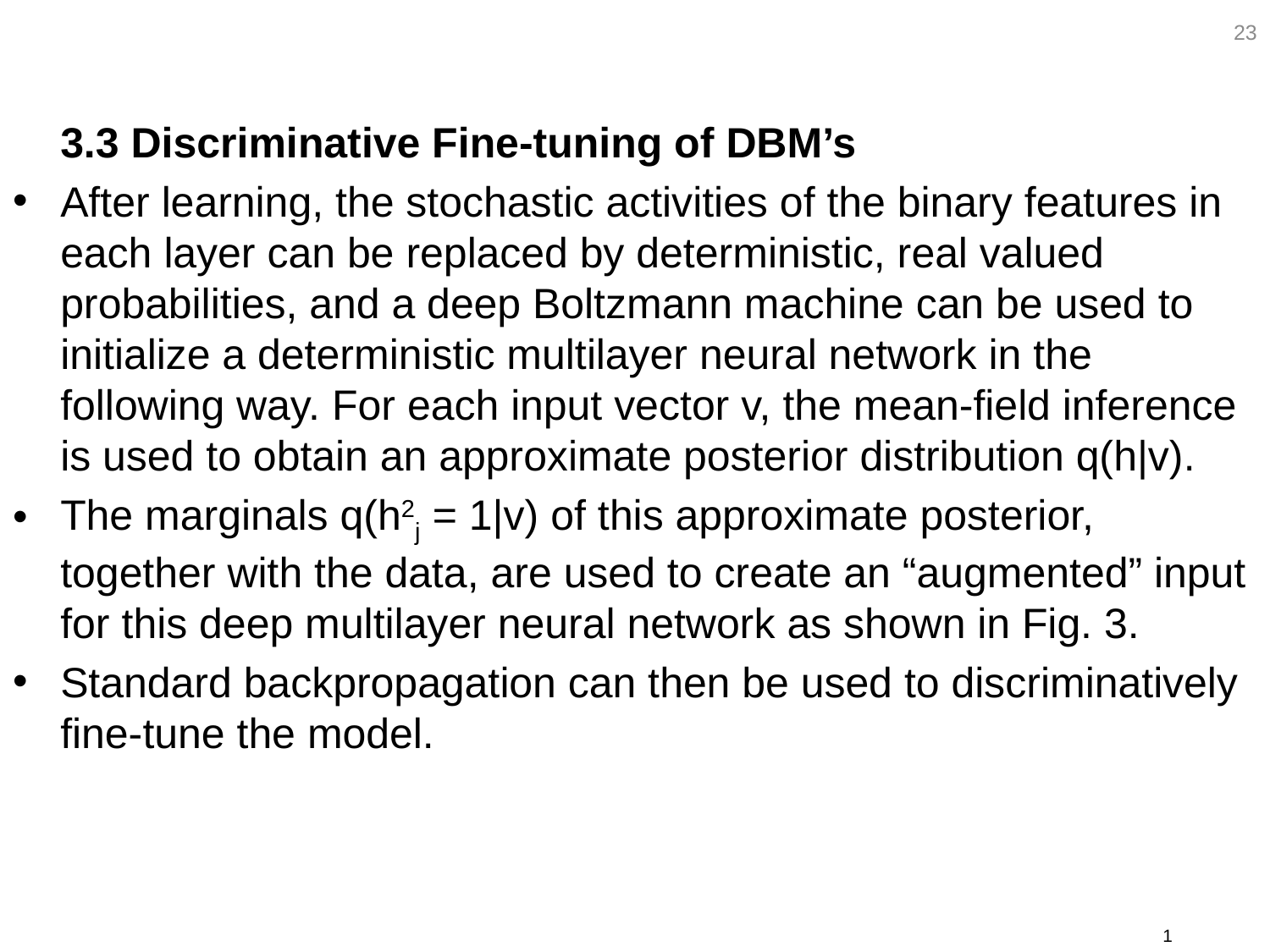

23
	3.3 Discriminative Fine-tuning of DBM’s
After learning, the stochastic activities of the binary features in each layer can be replaced by deterministic, real valued probabilities, and a deep Boltzmann machine can be used to initialize a deterministic multilayer neural network in the following way. For each input vector v, the mean-field inference is used to obtain an approximate posterior distribution q(h|v).
The marginals q(h2j = 1|v) of this approximate posterior, together with the data, are used to create an “augmented” input for this deep multilayer neural network as shown in Fig. 3.
Standard backpropagation can then be used to discriminatively fine-tune the model.

1